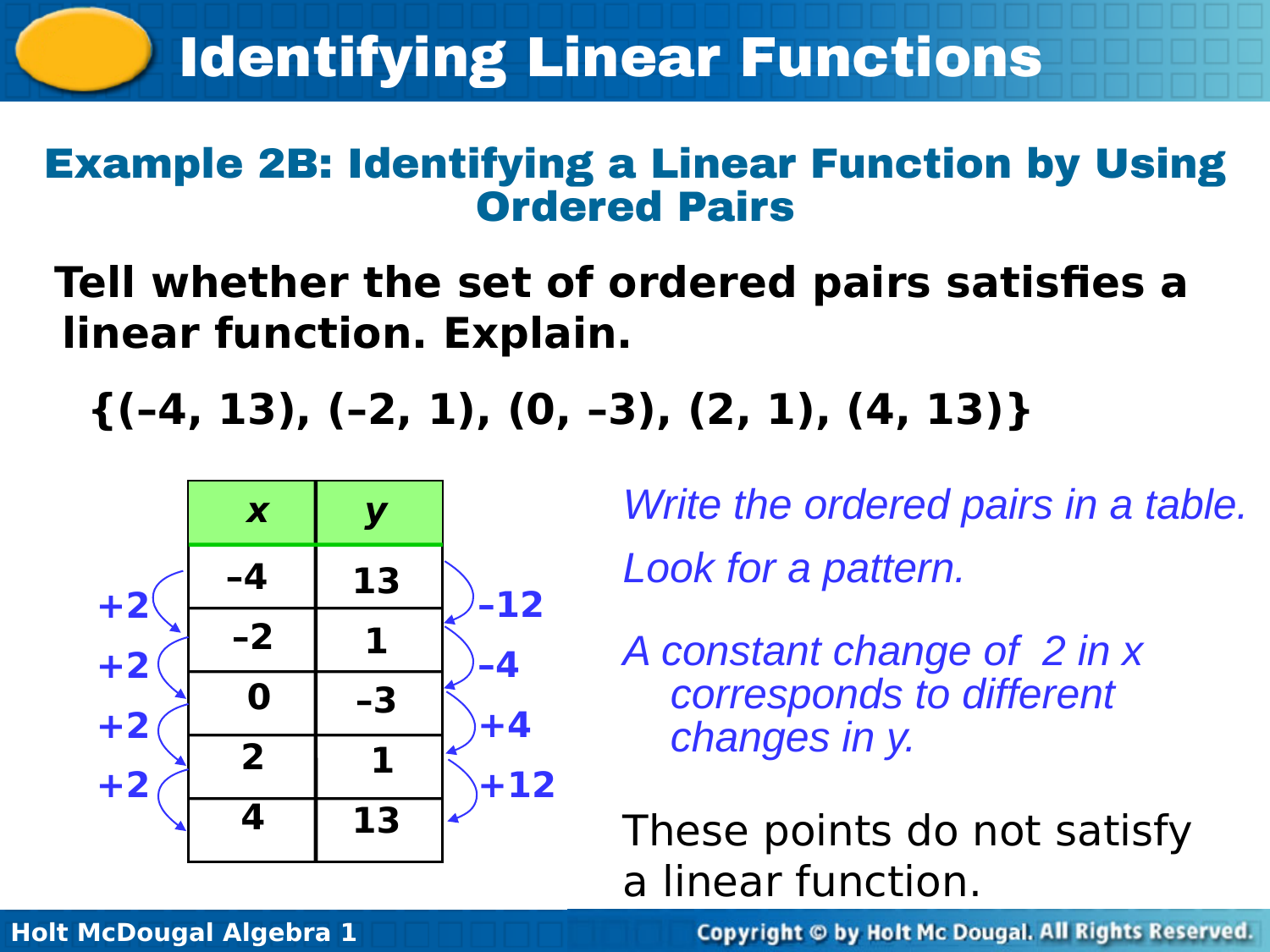

Example 2B: Identifying a Linear Function by Using Ordered Pairs
Tell whether the set of ordered pairs satisfies a linear function. Explain.

{(–4, 13), (–2, 1), (0, –3), (2, 1), (4, 13)}
Write the ordered pairs in a table.

x
y

Look for a pattern.

–4
–2
 0
2
4
13
1
–3
 1
13

–12
–4
+4
+12
+2
+2
+2
+2

A constant change of  2 in x corresponds to different changes in y.
These points do not satisfy a linear function.